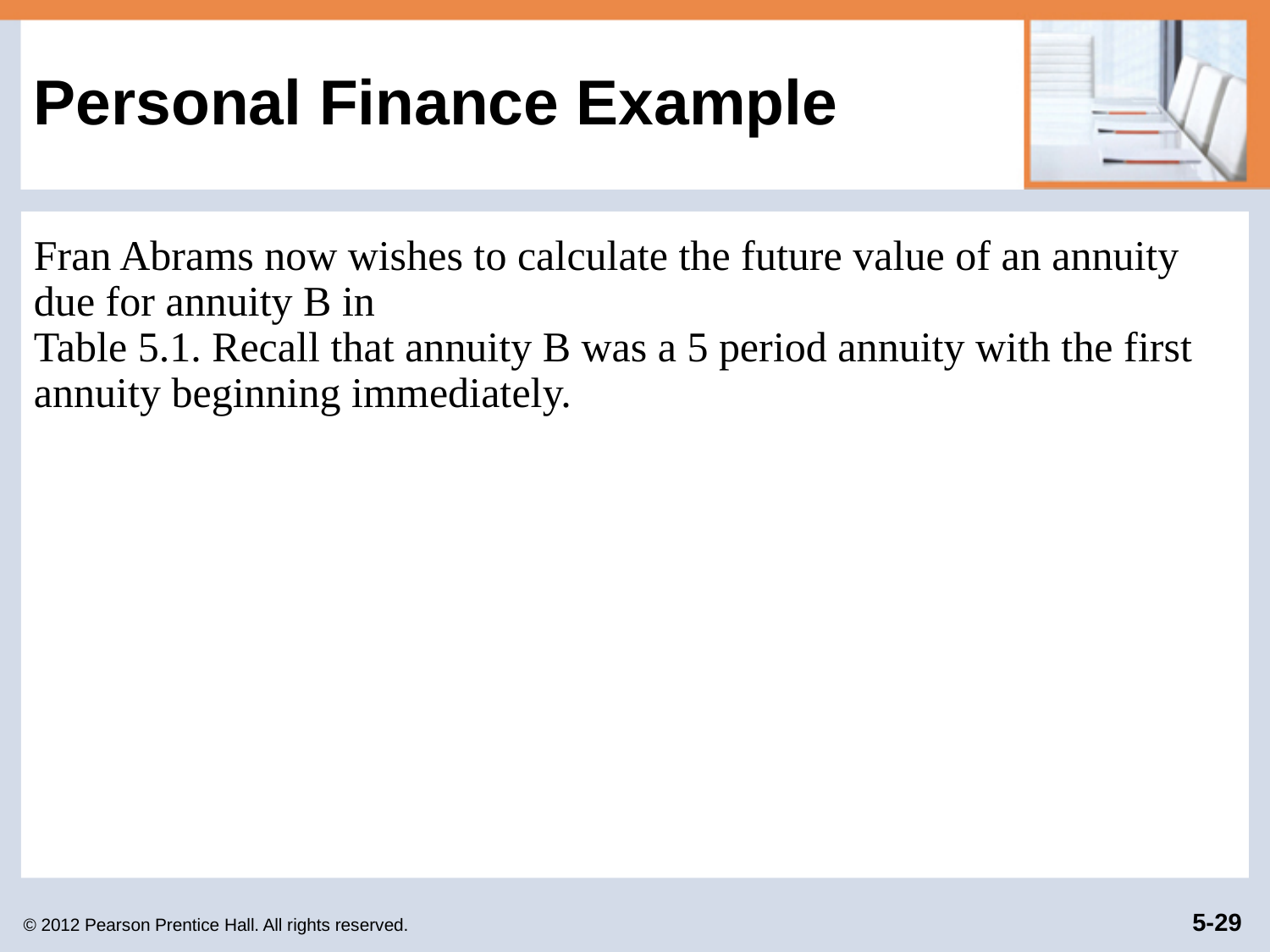

# Personal Finance Example
Fran Abrams now wishes to calculate the future value of an annuity due for annuity B in
Table 5.1. Recall that annuity B was a 5 period annuity with the first annuity beginning immediately.
© 2012 Pearson Prentice Hall. All rights reserved.
5-29